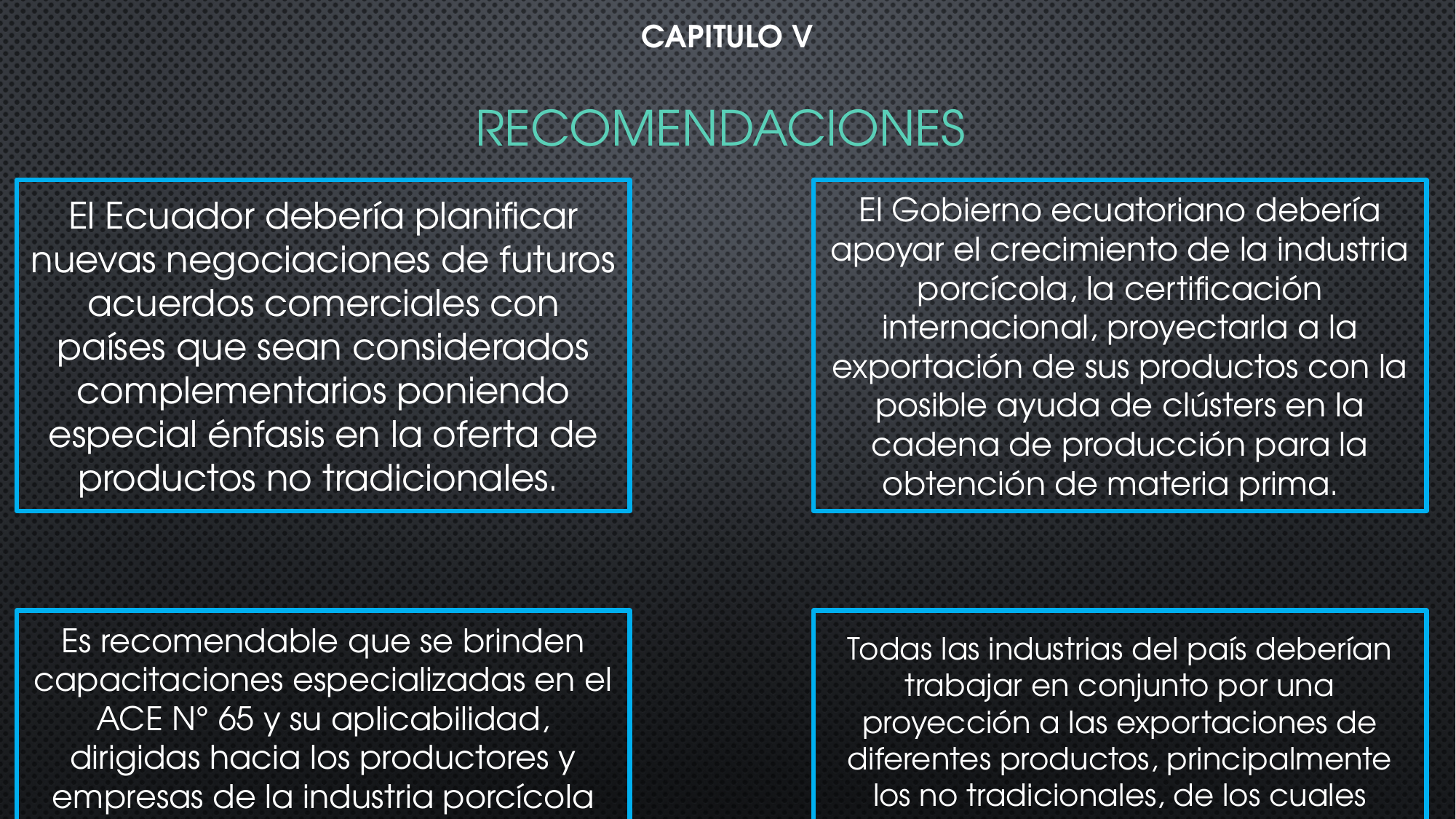

Capitulo v
# Recomendaciones
El Ecuador debería planificar nuevas negociaciones de futuros acuerdos comerciales con países que sean considerados complementarios poniendo especial énfasis en la oferta de productos no tradicionales.
El Gobierno ecuatoriano debería apoyar el crecimiento de la industria porcícola, la certificación internacional, proyectarla a la exportación de sus productos con la posible ayuda de clústers en la cadena de producción para la obtención de materia prima.